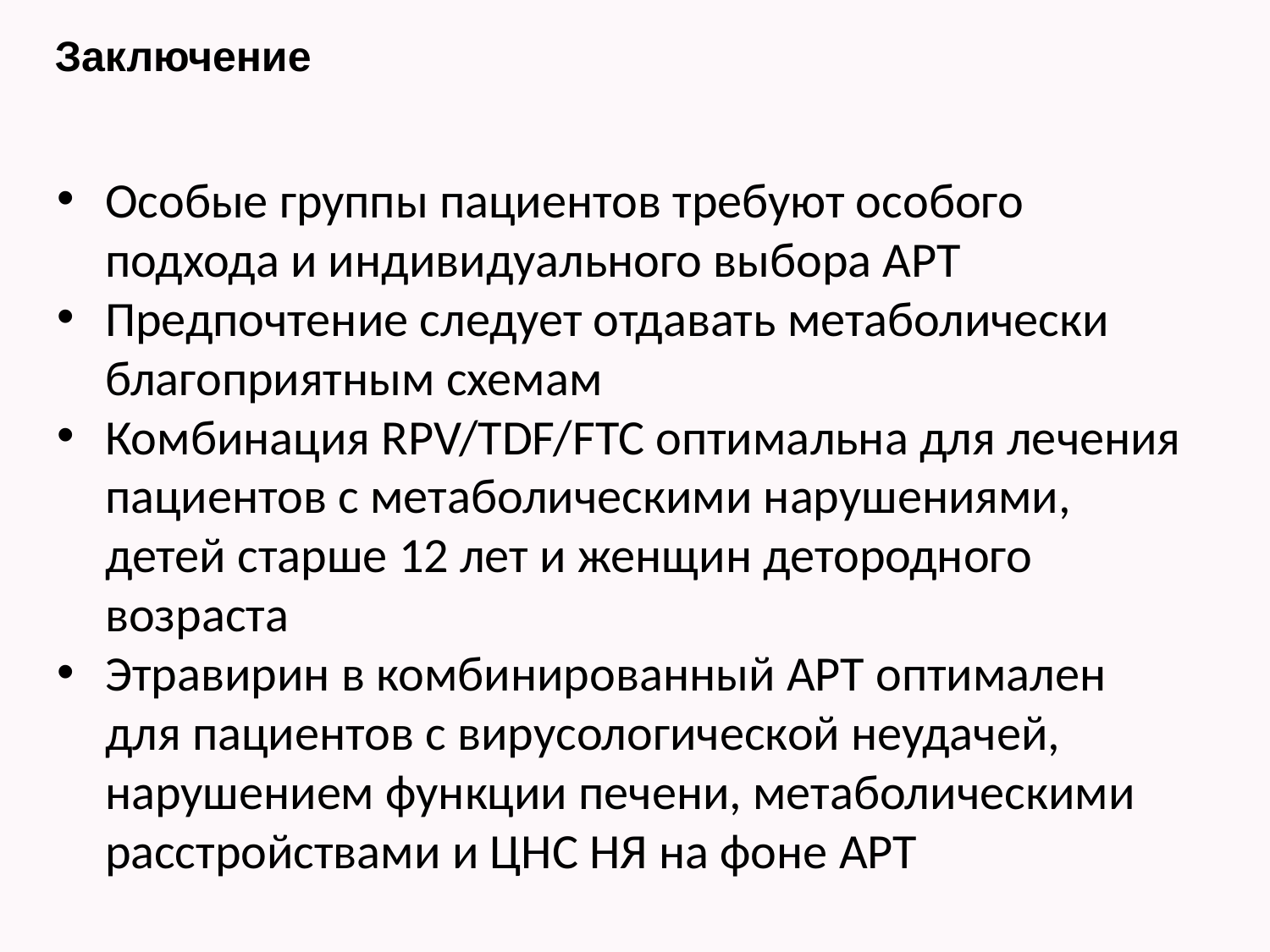

# Заключение
Особые группы пациентов требуют особого подхода и индивидуального выбора АРТ
Предпочтение следует отдавать метаболически благоприятным схемам
Комбинация RPV/TDF/FTC оптимальна для лечения пациентов с метаболическими нарушениями, детей старше 12 лет и женщин детородного возраста
Этравирин в комбинированный АРТ оптимален для пациентов с вирусологической неудачей, нарушением функции печени, метаболическими расстройствами и ЦНС НЯ на фоне АРТ